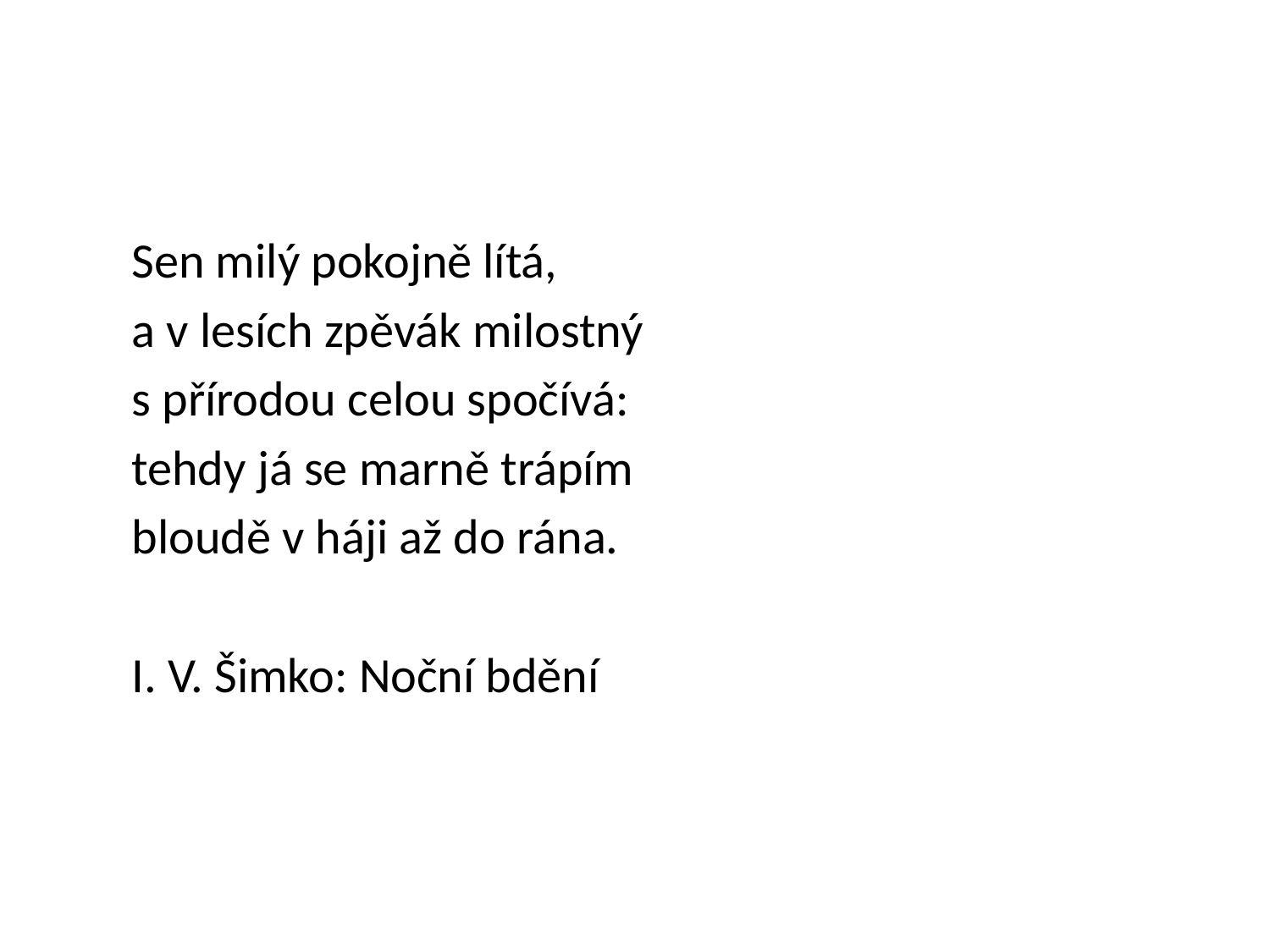

#
Sen milý pokojně lítá,
a v lesích zpěvák milostný
s přírodou celou spočívá:
tehdy já se marně trápím
bloudě v háji až do rána.

I. V. Šimko: Noční bdění